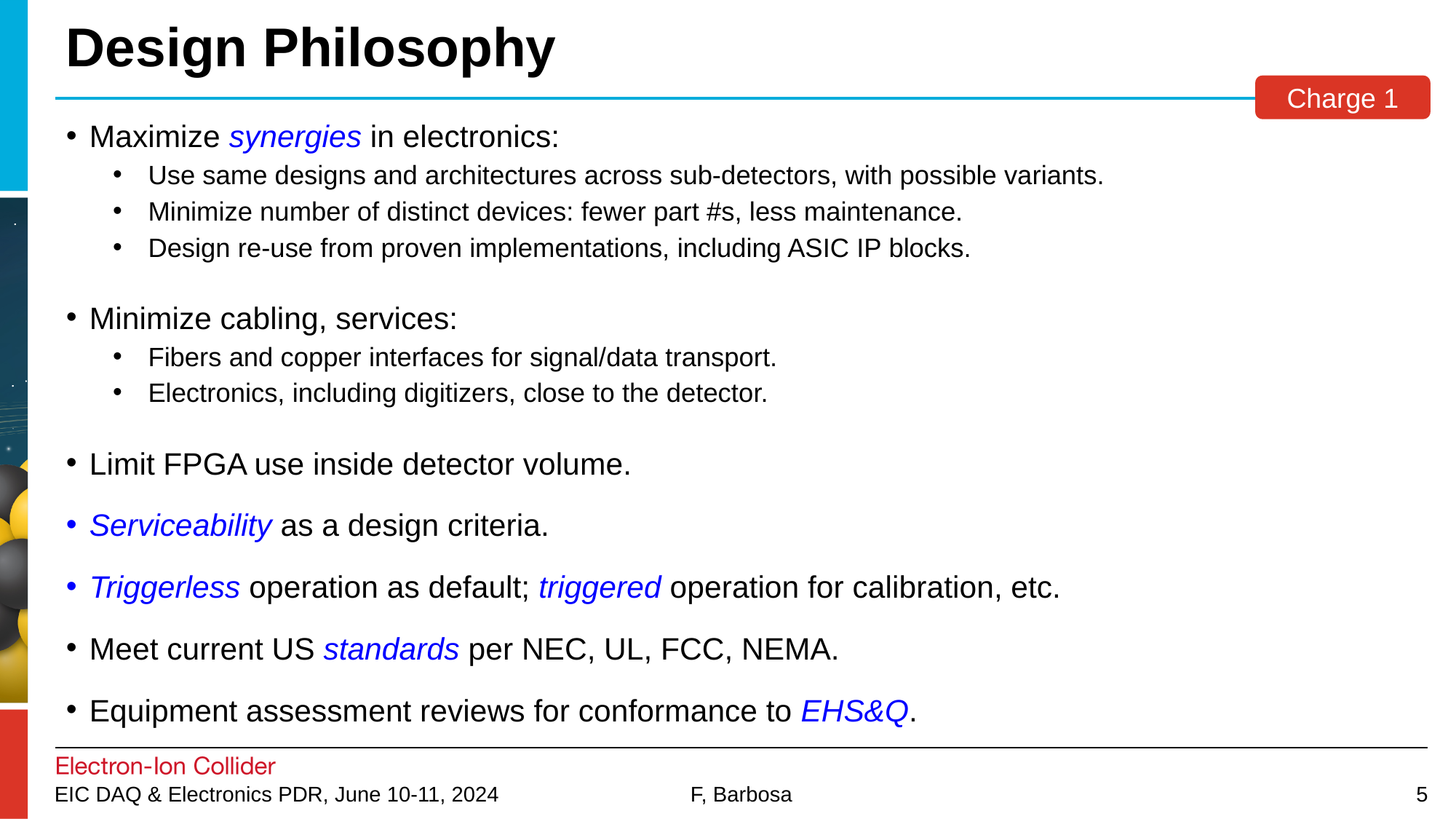

# Design Philosophy
Charge 1
Maximize synergies in electronics:
Use same designs and architectures across sub-detectors, with possible variants.
Minimize number of distinct devices: fewer part #s, less maintenance.
Design re-use from proven implementations, including ASIC IP blocks.

Minimize cabling, services:
Fibers and copper interfaces for signal/data transport.
Electronics, including digitizers, close to the detector.

Limit FPGA use inside detector volume.

Serviceability as a design criteria.

Triggerless operation as default; triggered operation for calibration, etc.

Meet current US standards per NEC, UL, FCC, NEMA.

Equipment assessment reviews for conformance to EHS&Q.